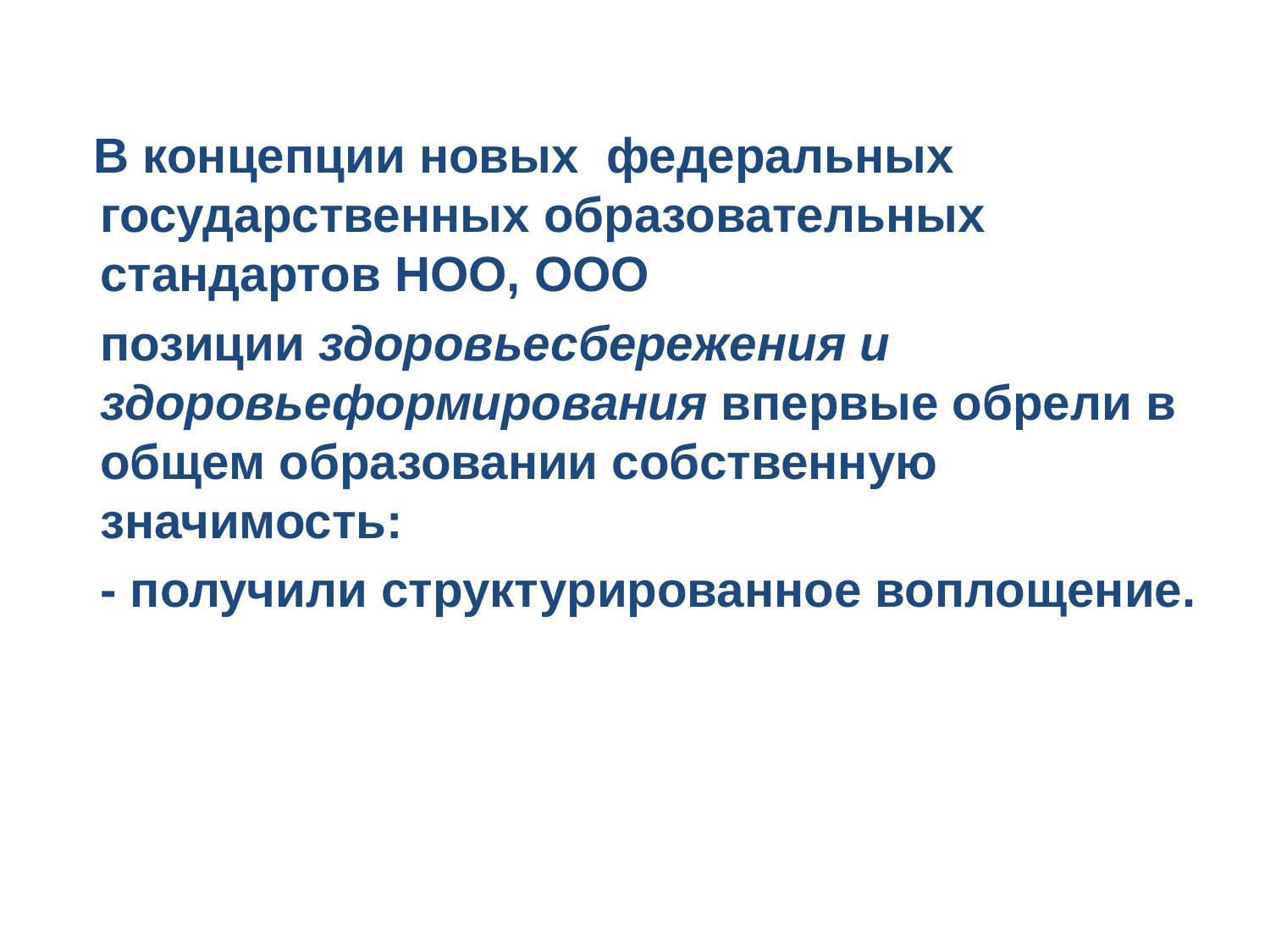

#

   В концепции новых  федеральных государственных образовательных стандартов НОО, ООО
	позиции здоровьесбережения и здоровьеформирования впервые обрели в общем образовании собственную значимость:
	- получили структурированное воплощение.